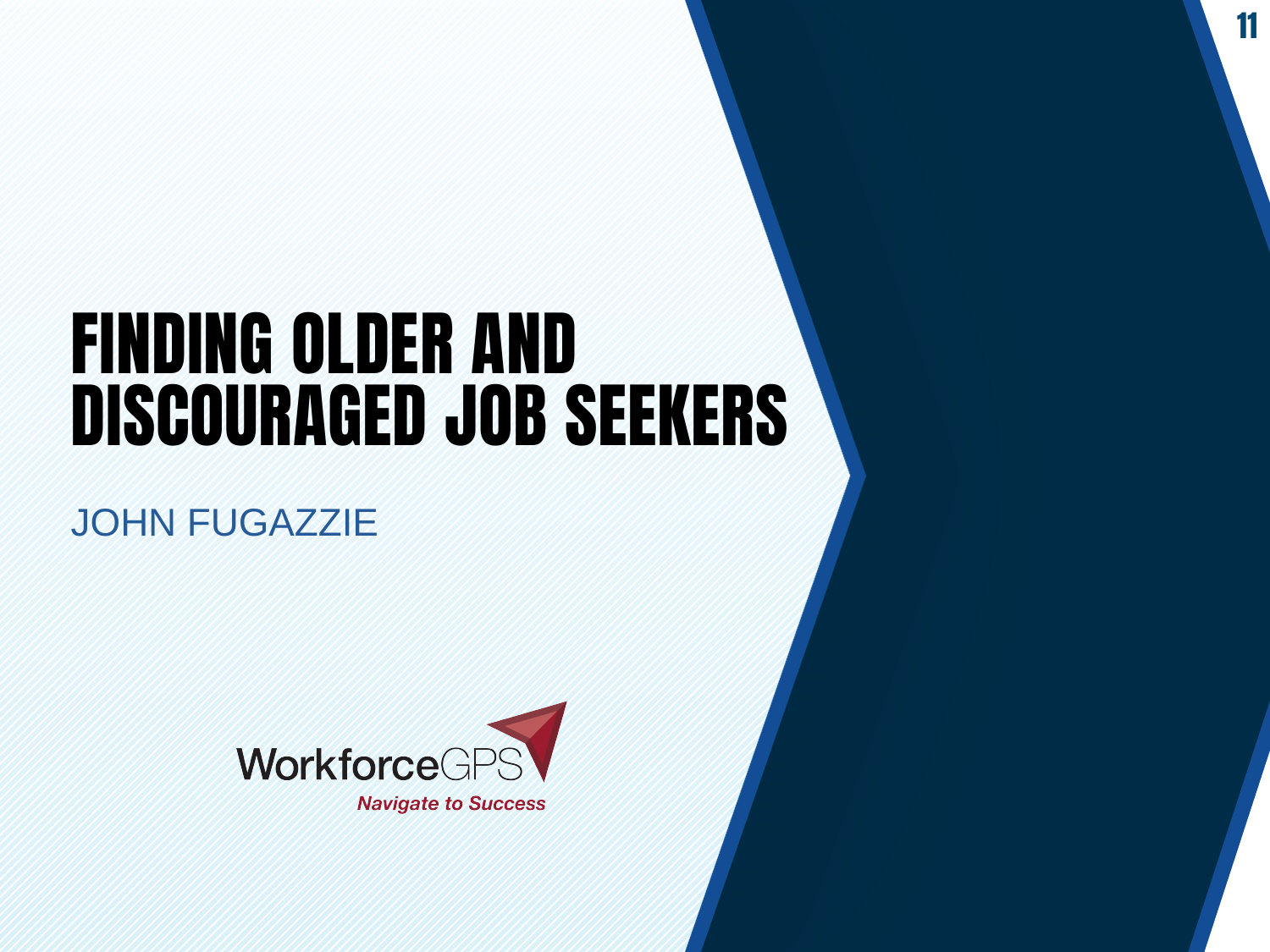

# Finding Older and Discouraged Job Seekers
John FUgazzie